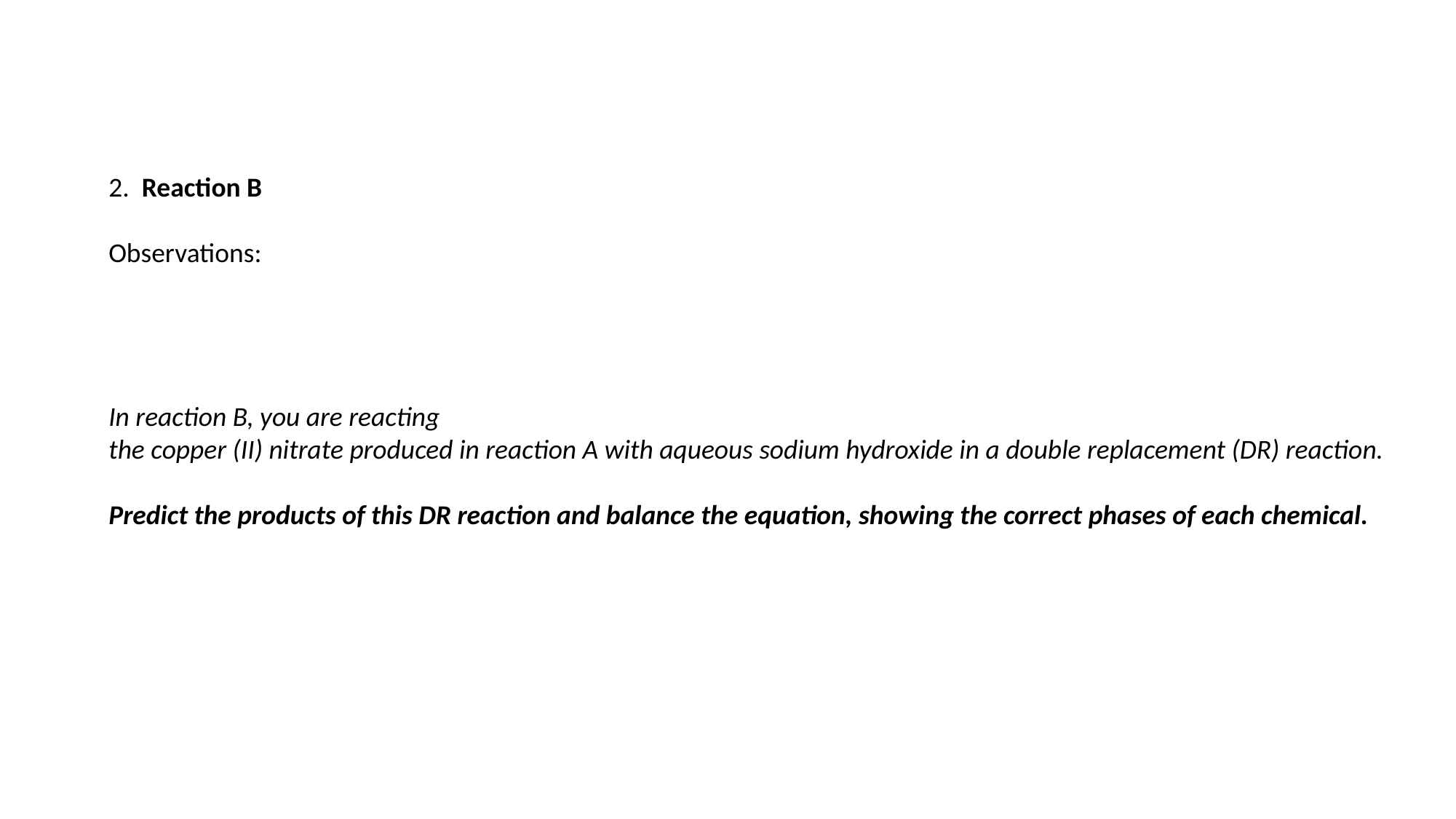

2.  Reaction B

Observations:

In reaction B, you are reacting
the copper (II) nitrate produced in reaction A with aqueous sodium hydroxide in a double replacement (DR) reaction.

Predict the products of this DR reaction and balance the equation, showing the correct phases of each chemical.